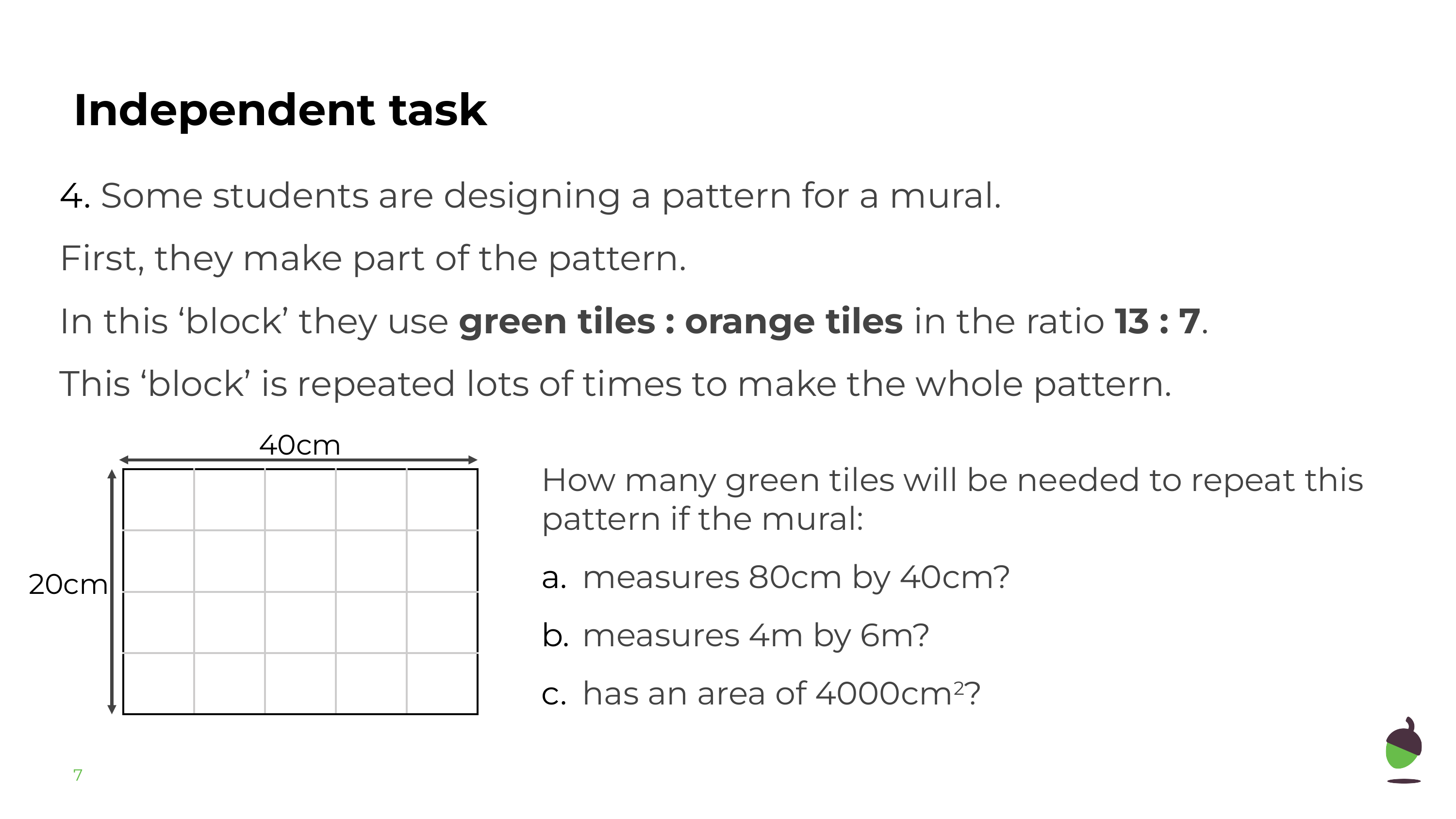

Some students are designing a pattern for a mural.
First, they make part of the pattern.
In this ‘block’ they use green tiles : orange tiles in the ratio 13 : 7.
This ‘block’ is repeated lots of times to make the whole pattern.
40cm
How many green tiles will be needed to repeat this pattern if the mural:
measures 80cm by 40cm?
measures 4m by 6m?
has an area of 4000cm2?
|  |  |  |  |  |
| --- | --- | --- | --- | --- |
|  |  |  |  |  |
|  |  |  |  |  |
|  |  |  |  |  |
20cm